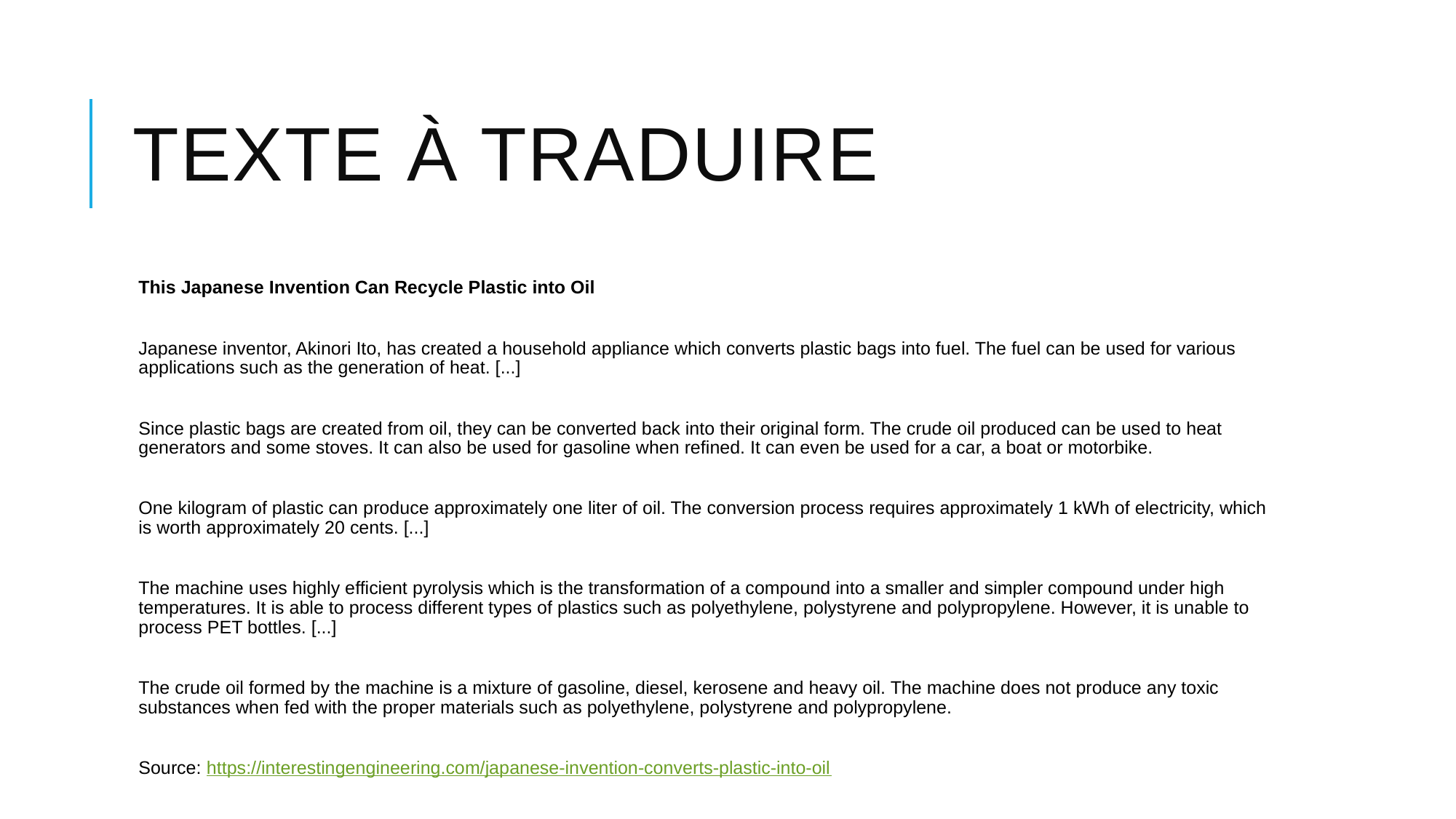

# Texte à traduire
This Japanese Invention Can Recycle Plastic into Oil
Japanese inventor, Akinori Ito, has created a household appliance which converts plastic bags into fuel. The fuel can be used for various applications such as the generation of heat. [...]
Since plastic bags are created from oil, they can be converted back into their original form. The crude oil produced can be used to heat generators and some stoves. It can also be used for gasoline when refined. It can even be used for a car, a boat or motorbike.
One kilogram of plastic can produce approximately one liter of oil. The conversion process requires approximately 1 kWh of electricity, which is worth approximately 20 cents. [...]
The machine uses highly efficient pyrolysis which is the transformation of a compound into a smaller and simpler compound under high temperatures. It is able to process different types of plastics such as polyethylene, polystyrene and polypropylene. However, it is unable to process PET bottles. [...]
The crude oil formed by the machine is a mixture of gasoline, diesel, kerosene and heavy oil. The machine does not produce any toxic substances when fed with the proper materials such as polyethylene, polystyrene and polypropylene.
Source: https://interestingengineering.com/japanese-invention-converts-plastic-into-oil